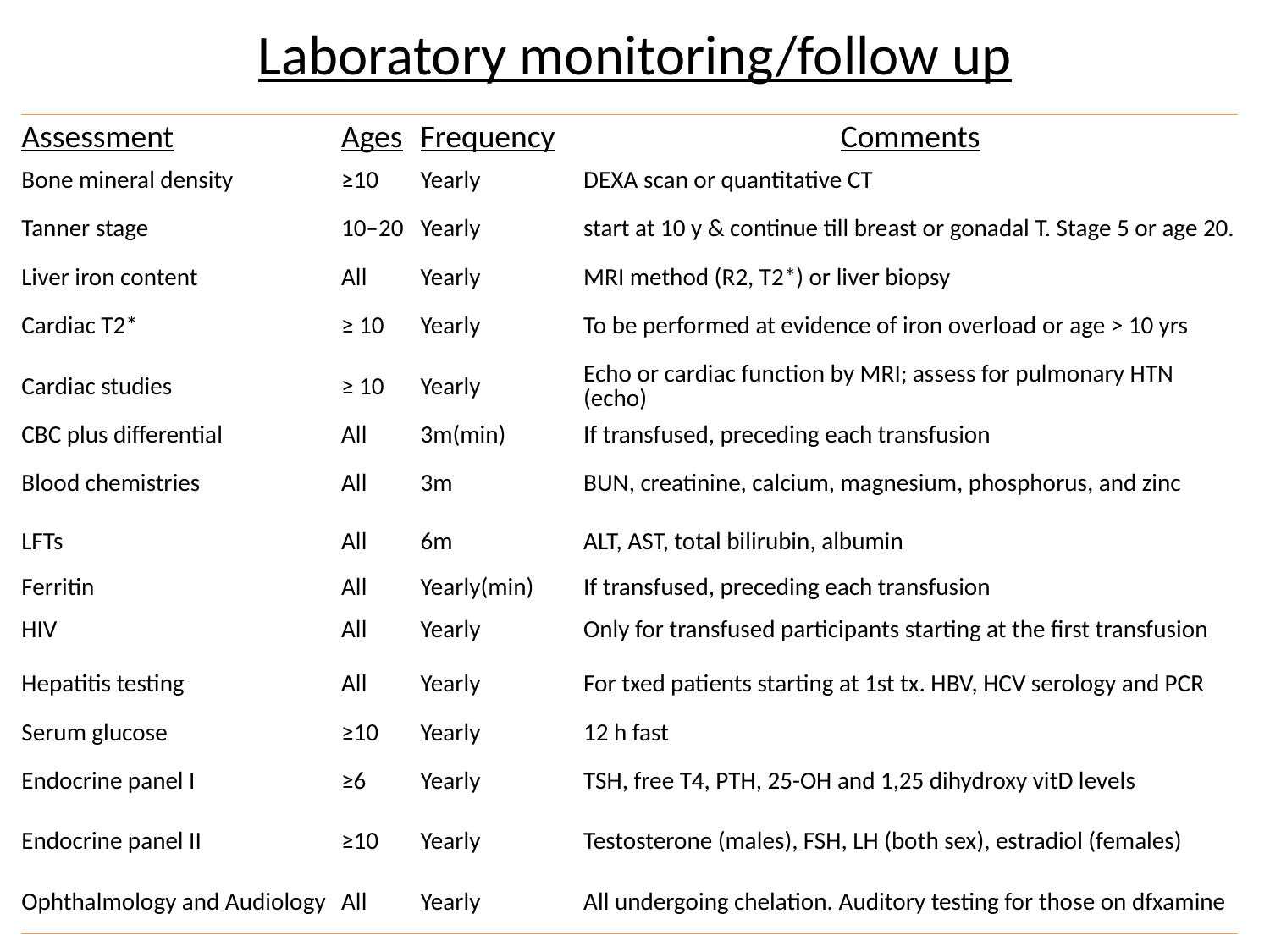

# Laboratory monitoring/follow up
| Assessment | Ages | Frequency | Comments |
| --- | --- | --- | --- |
| Bone mineral density | ≥10 | Yearly | DEXA scan or quantitative CT |
| Tanner stage | 10–20 | Yearly | start at 10 y & continue till breast or gonadal T. Stage 5 or age 20. |
| Liver iron content | All | Yearly | MRI method (R2, T2\*) or liver biopsy |
| Cardiac T2\* | ≥ 10 | Yearly | To be performed at evidence of iron overload or age > 10 yrs |
| Cardiac studies | ≥ 10 | Yearly | Echo or cardiac function by MRI; assess for pulmonary HTN (echo) |
| CBC plus differential | All | 3m(min) | If transfused, preceding each transfusion |
| Blood chemistries | All | 3m | BUN, creatinine, calcium, magnesium, phosphorus, and zinc |
| LFTs | All | 6m | ALT, AST, total bilirubin, albumin |
| Ferritin | All | Yearly(min) | If transfused, preceding each transfusion |
| HIV | All | Yearly | Only for transfused participants starting at the first transfusion |
| Hepatitis testing | All | Yearly | For txed patients starting at 1st tx. HBV, HCV serology and PCR |
| Serum glucose | ≥10 | Yearly | 12 h fast |
| Endocrine panel I | ≥6 | Yearly | TSH, free T4, PTH, 25-OH and 1,25 dihydroxy vitD levels |
| Endocrine panel II | ≥10 | Yearly | Testosterone (males), FSH, LH (both sex), estradiol (females) |
| Ophthalmology and Audiology | All | Yearly | All undergoing chelation. Auditory testing for those on dfxamine |